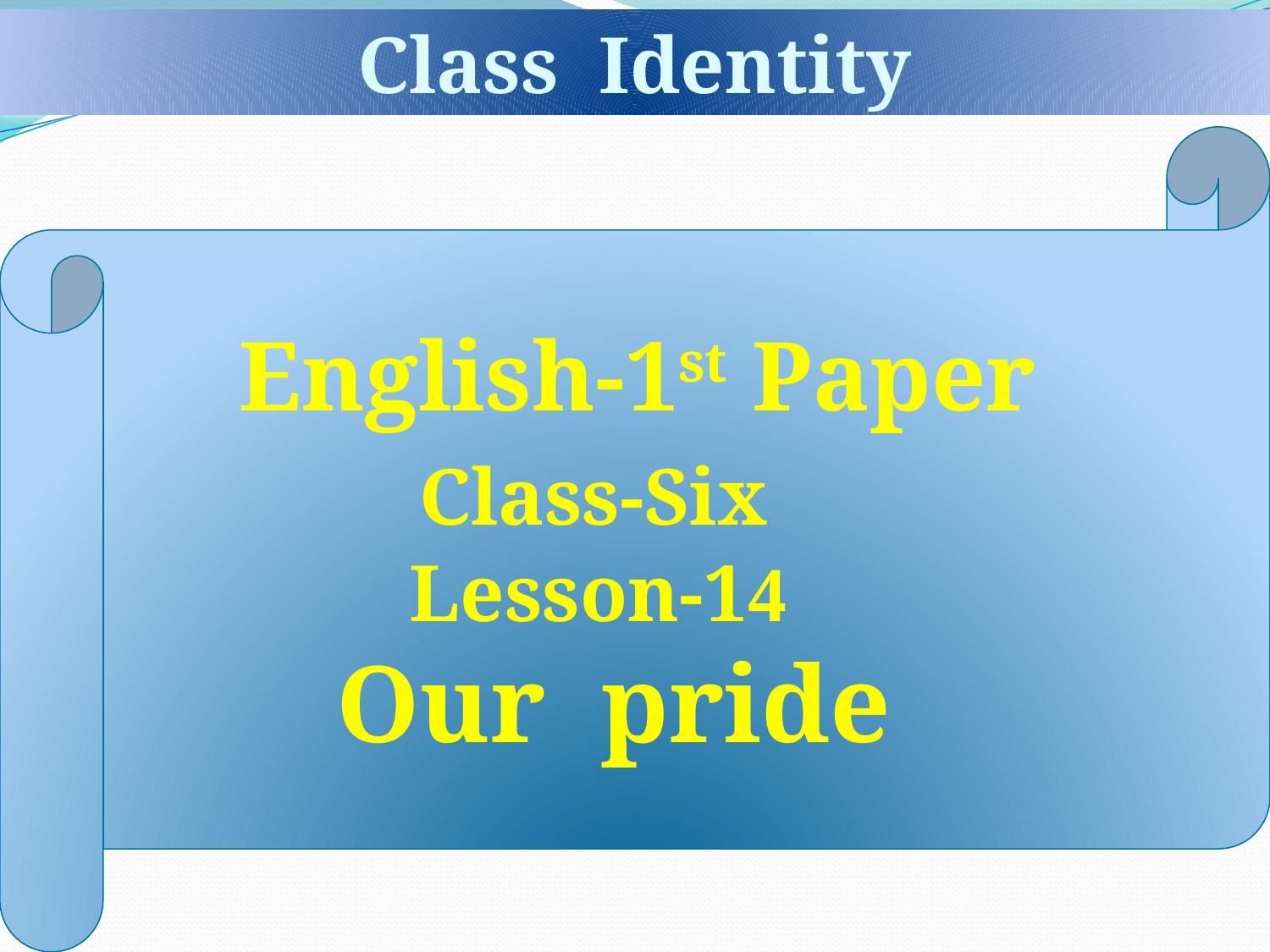

Class  Identity
     English-1st Paper
          	  Class-Six
           	  Lesson-14
            Our  pride